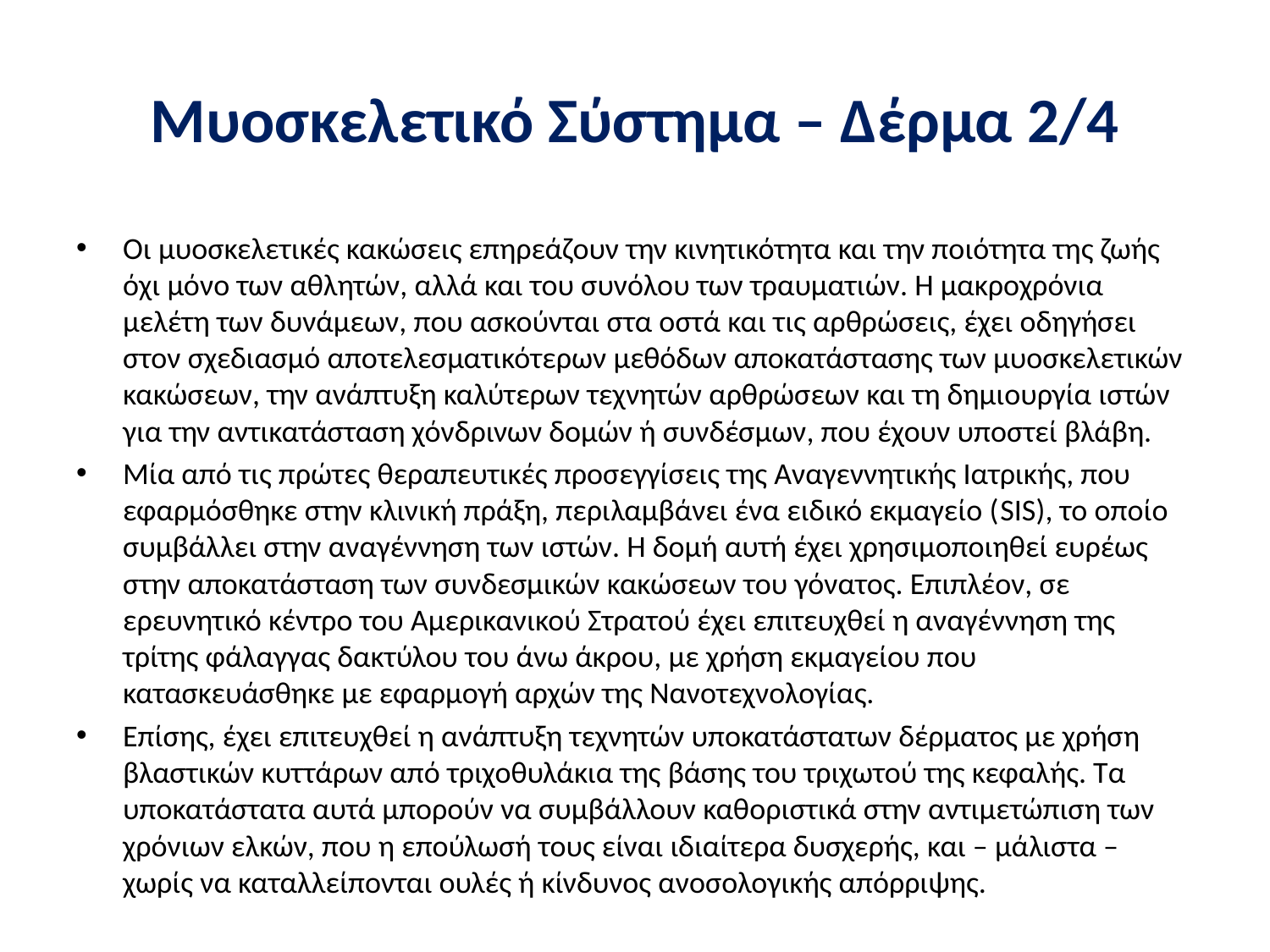

# Μυοσκελετικό Σύστημα – Δέρμα 2/4
Οι μυοσκελετικές κακώσεις επηρεάζουν την κινητικότητα και την ποιότητα της ζωής όχι μόνο των αθλητών, αλλά και του συνόλου των τραυματιών. Η μακροχρόνια μελέτη των δυνάμεων, που ασκούνται στα οστά και τις αρθρώσεις, έχει οδηγήσει στον σχεδιασμό αποτελεσματικότερων μεθόδων αποκατάστασης των μυοσκελετικών κακώσεων, την ανάπτυξη καλύτερων τεχνητών αρθρώσεων και τη δημιουργία ιστών για την αντικατάσταση χόνδρινων δομών ή συνδέσμων, που έχουν υποστεί βλάβη.
Μία από τις πρώτες θεραπευτικές προσεγγίσεις της Αναγεννητικής Ιατρικής, που εφαρμόσθηκε στην κλινική πράξη, περιλαμβάνει ένα ειδικό εκμαγείο (SIS), το οποίο συμβάλλει στην αναγέννηση των ιστών. Η δομή αυτή έχει χρησιμοποιηθεί ευρέως στην αποκατάσταση των συνδεσμικών κακώσεων του γόνατος. Επιπλέον, σε ερευνητικό κέντρο του Αμερικανικού Στρατού έχει επιτευχθεί η αναγέννηση της τρίτης φάλαγγας δακτύλου του άνω άκρου, με χρήση εκμαγείου που κατασκευάσθηκε με εφαρμογή αρχών της Νανοτεχνολογίας.
Επίσης, έχει επιτευχθεί η ανάπτυξη τεχνητών υποκατάστατων δέρματος με χρήση βλαστικών κυττάρων από τριχοθυλάκια της βάσης του τριχωτού της κεφαλής. Τα υποκατάστατα αυτά μπορούν να συμβάλλουν καθοριστικά στην αντιμετώπιση των χρόνιων ελκών, που η επούλωσή τους είναι ιδιαίτερα δυσχερής, και – μάλιστα – χωρίς να καταλλείπονται ουλές ή κίνδυνος ανοσολογικής απόρριψης.